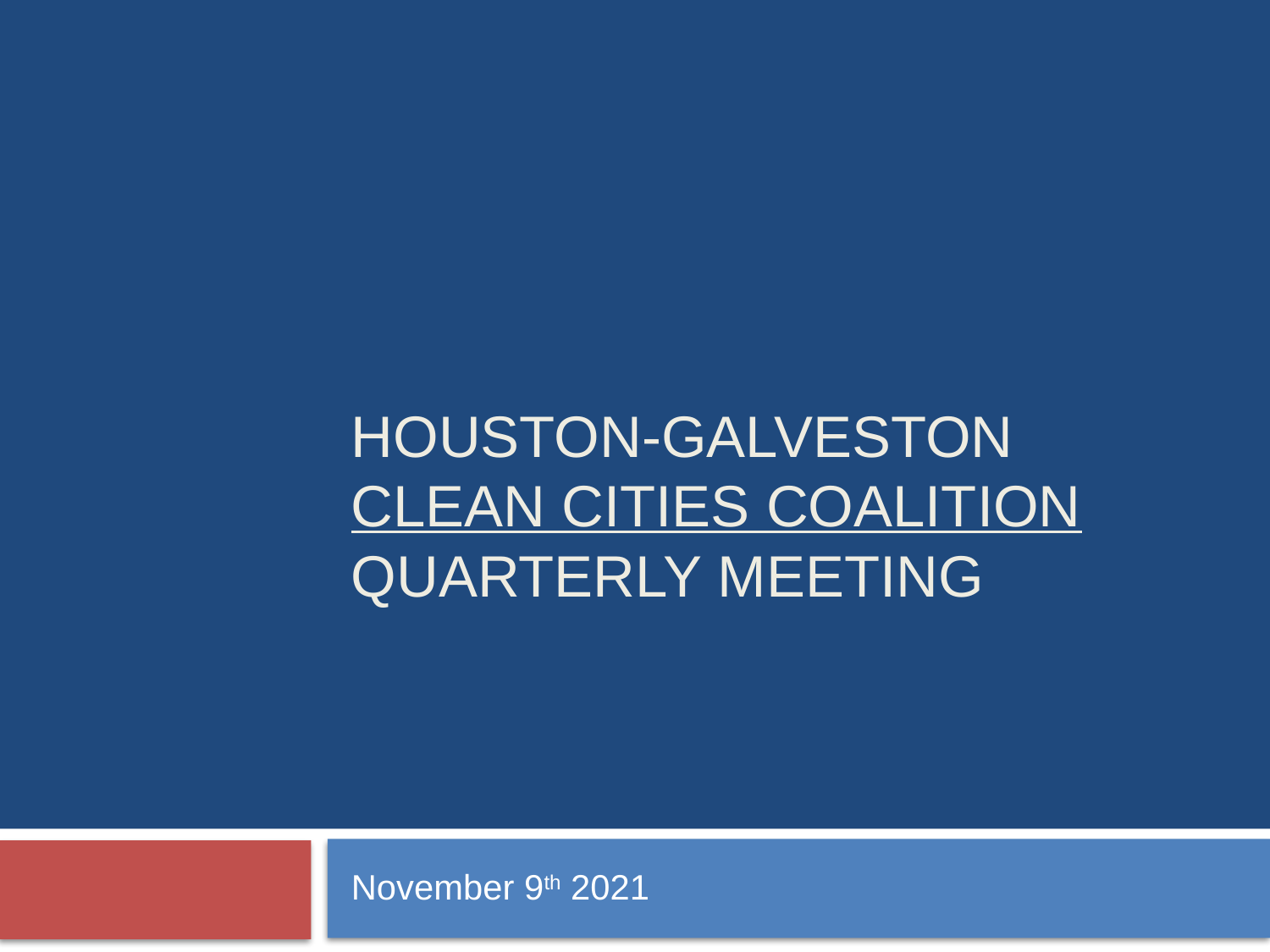

# Houston-Galveston Clean cities Coalition QUARTERLY MEETING
November 9th 2021